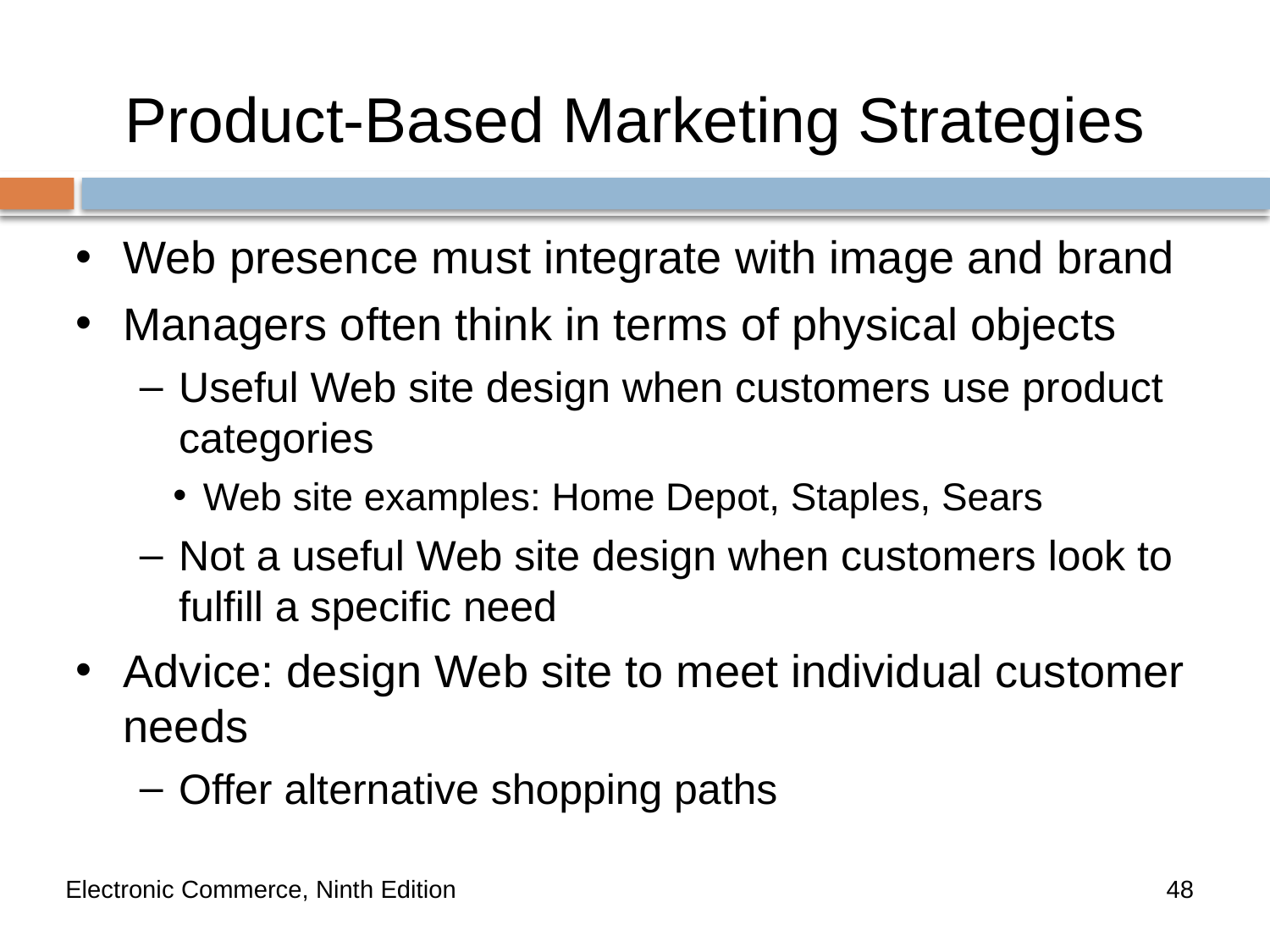

#
Product-Based Marketing Strategies
Web presence must integrate with image and brand
Managers often think in terms of physical objects
Useful Web site design when customers use product categories
Web site examples: Home Depot, Staples, Sears
Not a useful Web site design when customers look to fulfill a specific need
Advice: design Web site to meet individual customer needs
Offer alternative shopping paths

Electronic Commerce, Ninth Edition
48